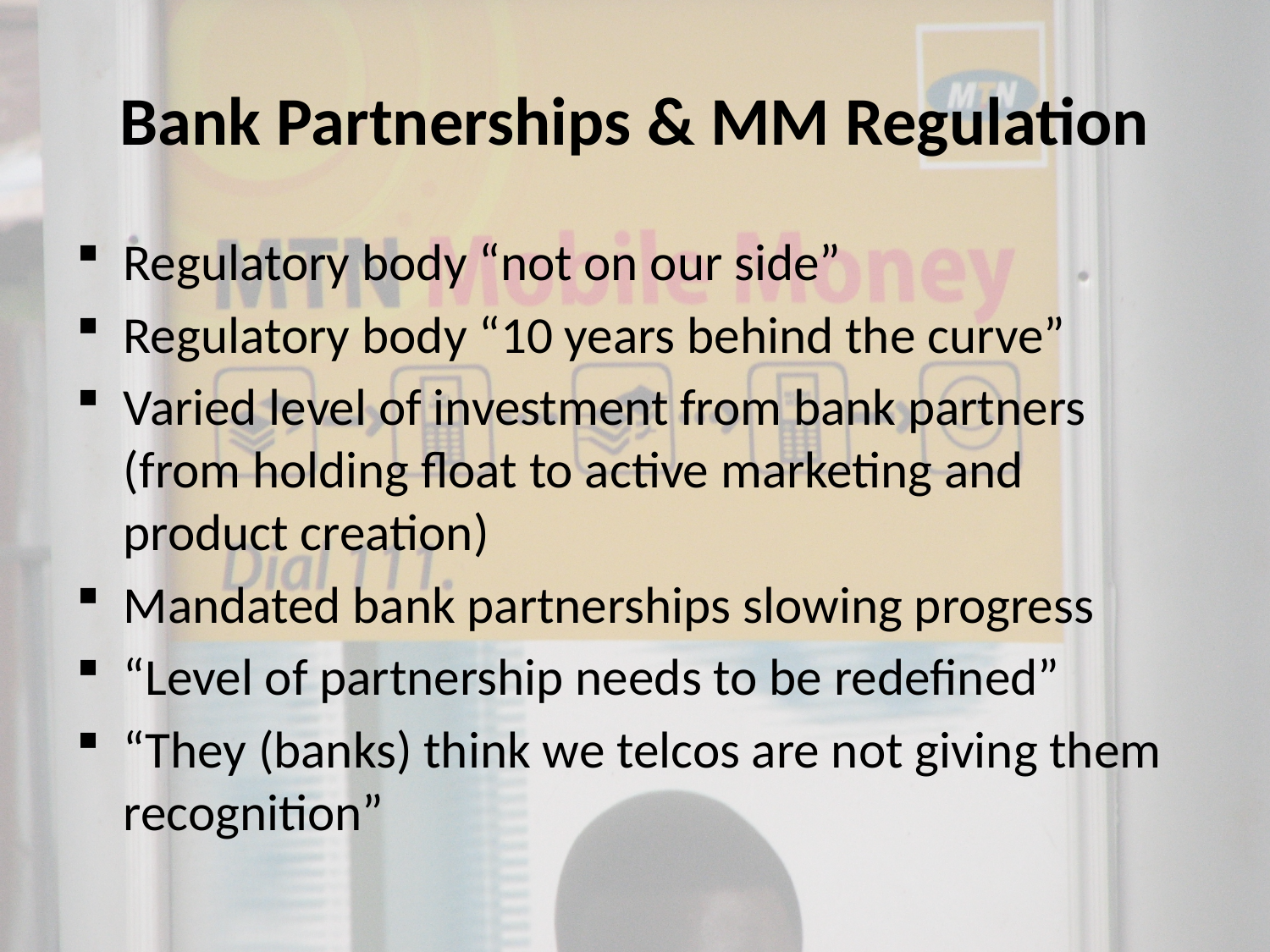

# Bank Partnerships & MM Regulation
Regulatory body “not on our side”
Regulatory body “10 years behind the curve”
Varied level of investment from bank partners (from holding float to active marketing and product creation)
Mandated bank partnerships slowing progress
“Level of partnership needs to be redefined”
“They (banks) think we telcos are not giving them recognition”